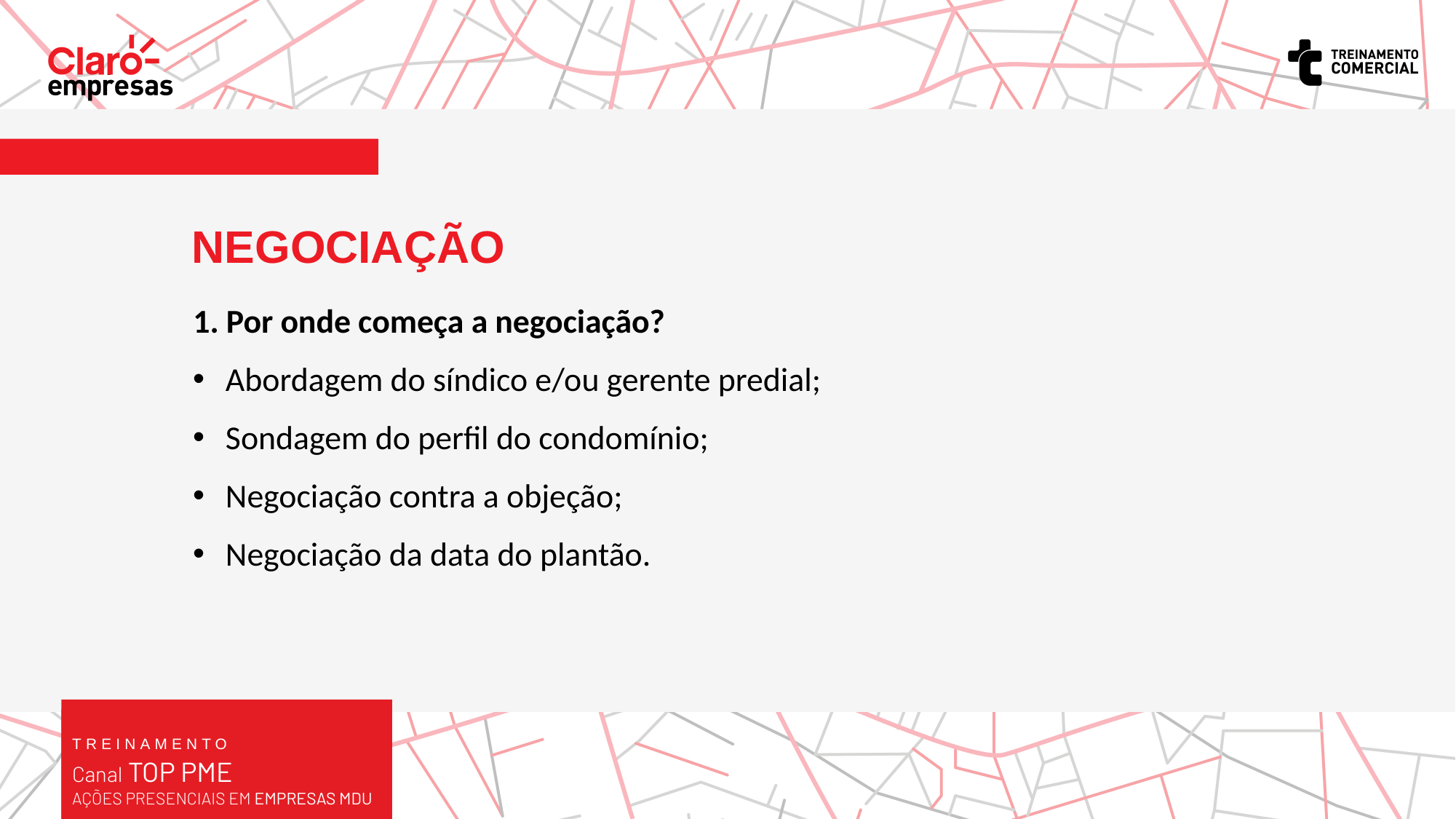

NEGOCIAÇÃO
1. Por onde começa a negociação?
Abordagem do síndico e/ou gerente predial;
Sondagem do perfil do condomínio;
Negociação contra a objeção;
Negociação da data do plantão.